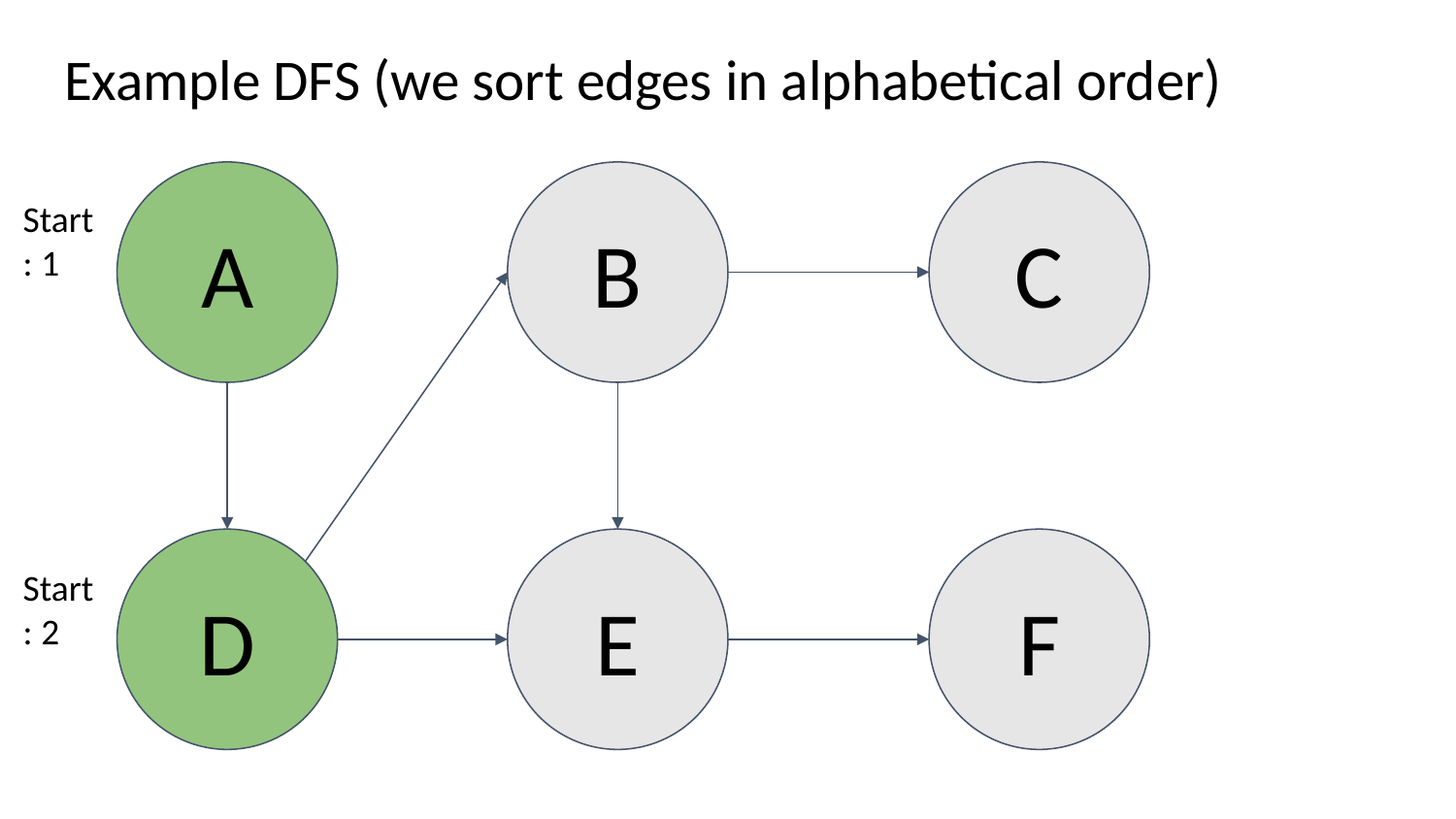

# Example DFS (we sort edges in alphabetical order)
A
B
C
Start: 1
D
E
F
Start : 2